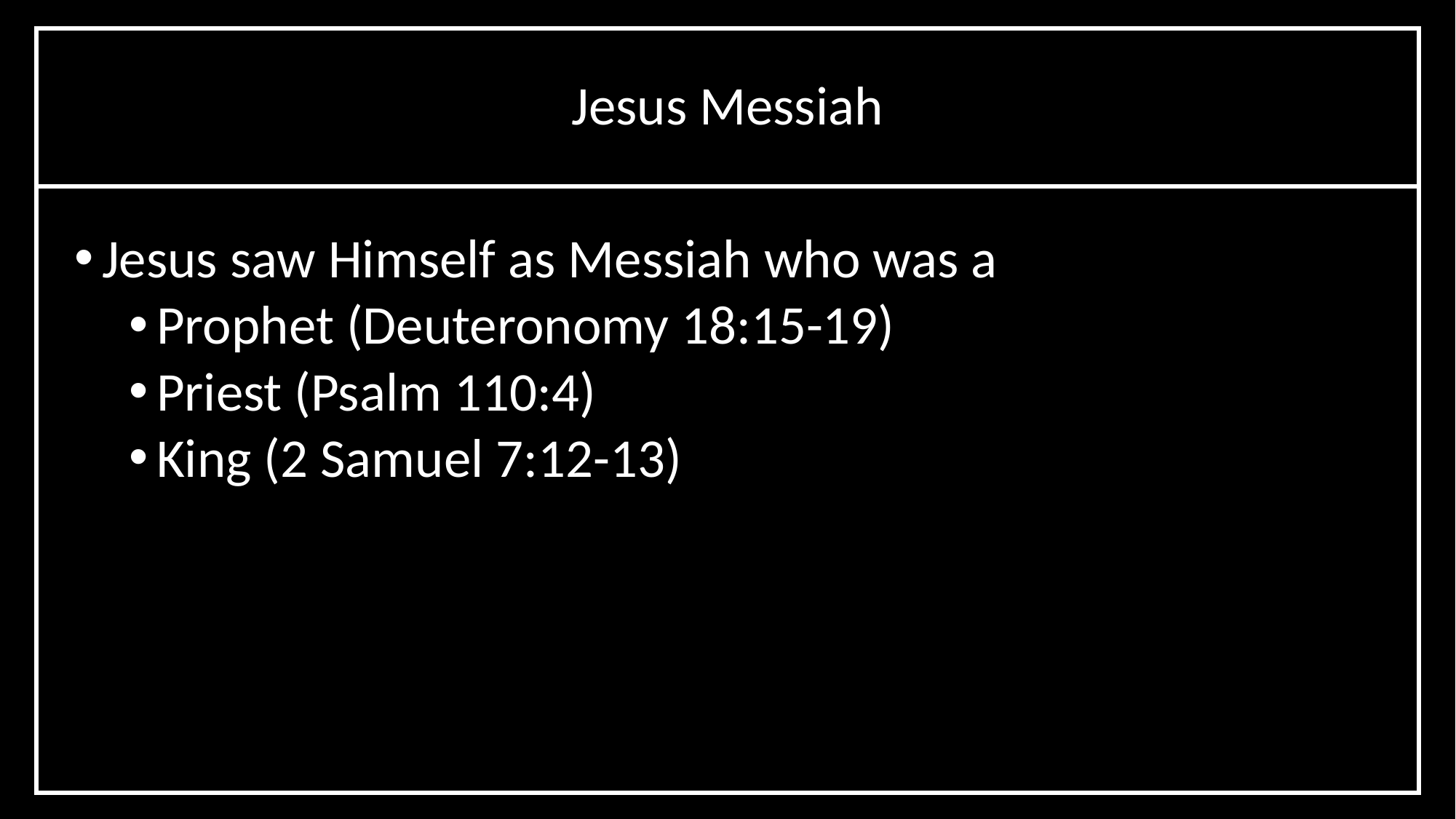

Jesus Messiah
Jesus saw Himself as Messiah who was a
Prophet (Deuteronomy 18:15-19)
Priest (Psalm 110:4)
King (2 Samuel 7:12-13)